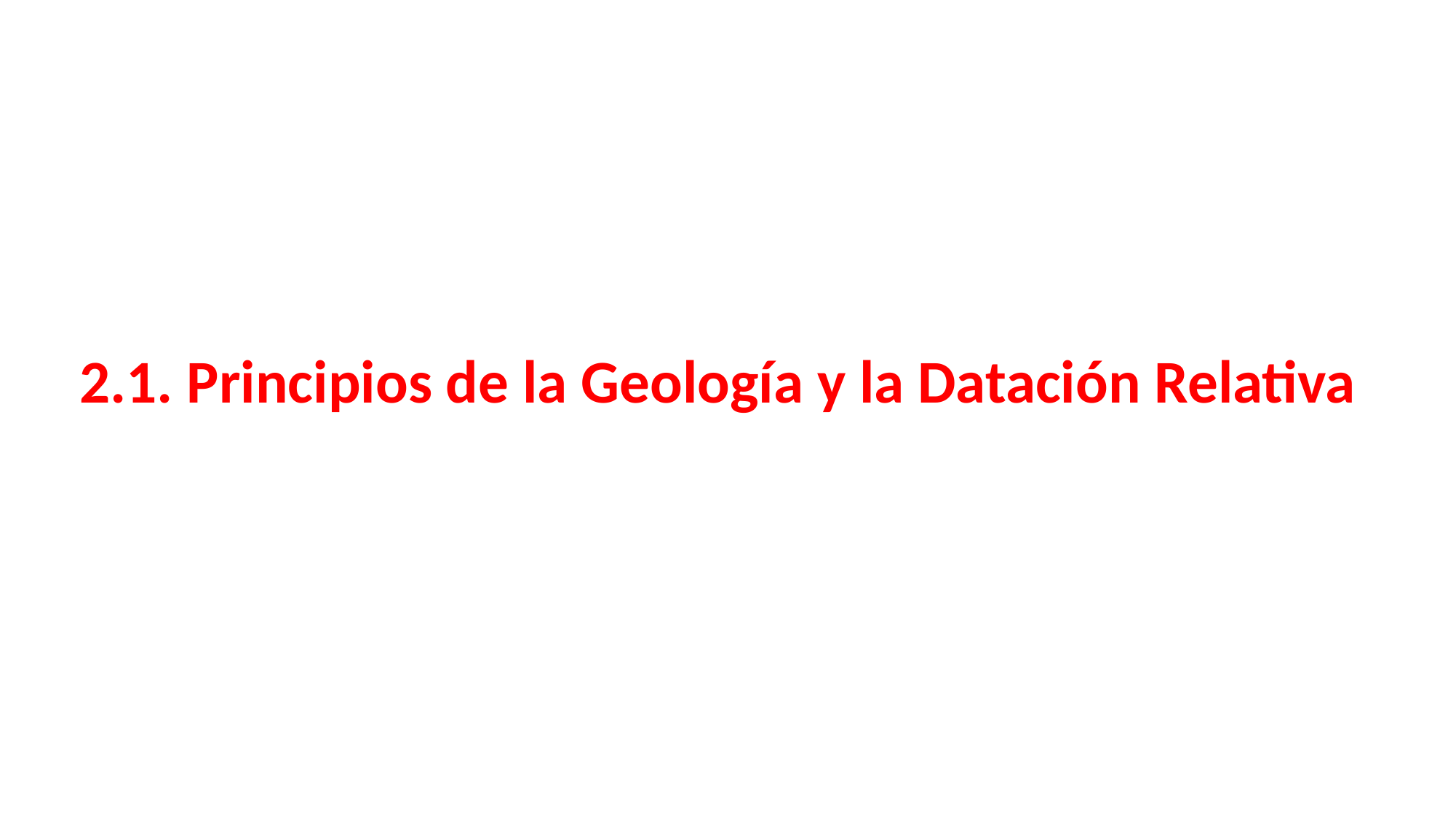

2.1. Principios de la Geología y la Datación Relativa